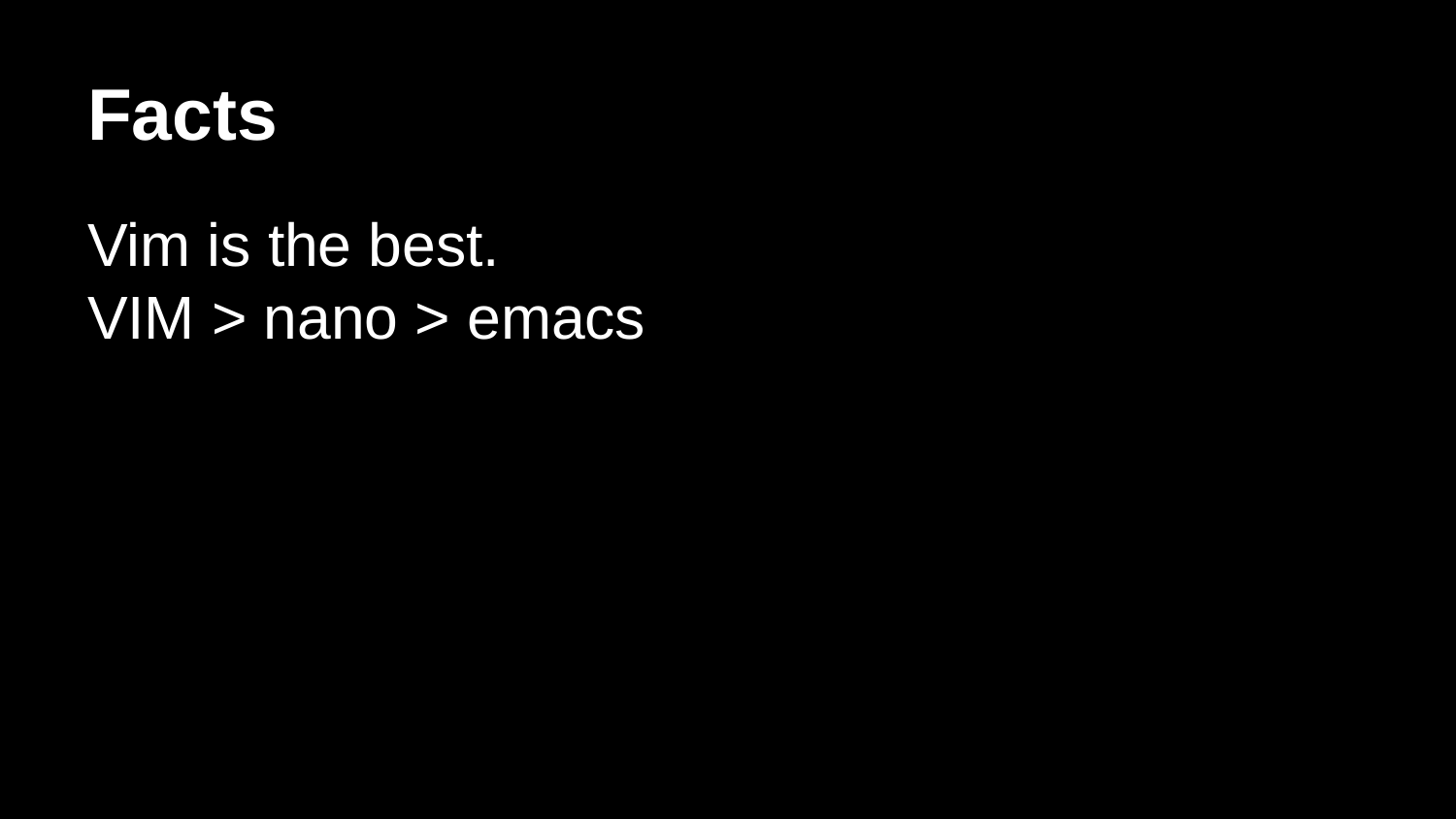

# Facts
Vim is the best.
VIM > nano > emacs